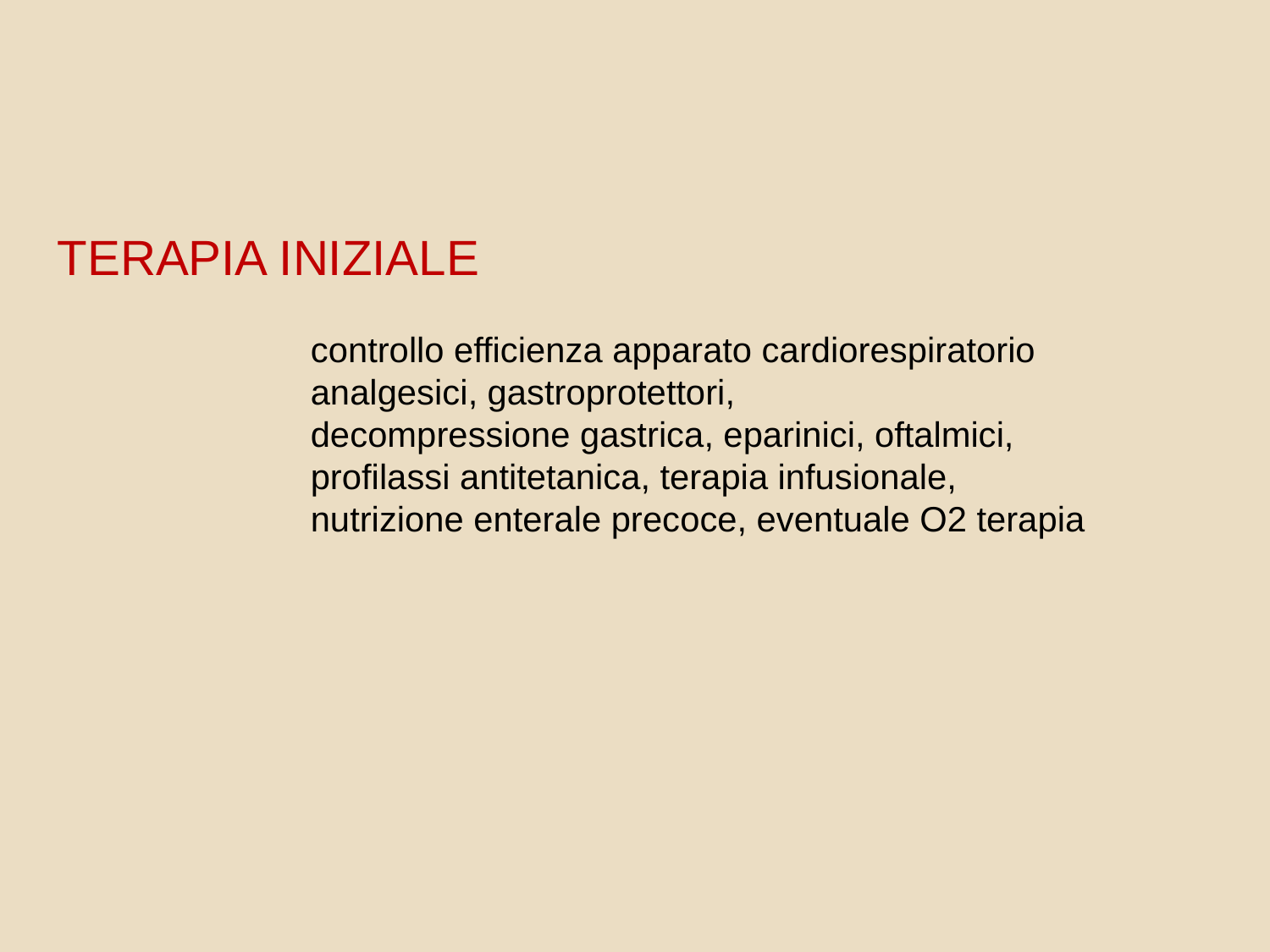

TERAPIA INIZIALE

                          controllo efficienza apparato cardiorespiratorio
                          analgesici, gastroprotettori,
                          decompressione gastrica, eparinici, oftalmici,
                          profilassi antitetanica, terapia infusionale,
                          nutrizione enterale precoce, eventuale O2 terapia